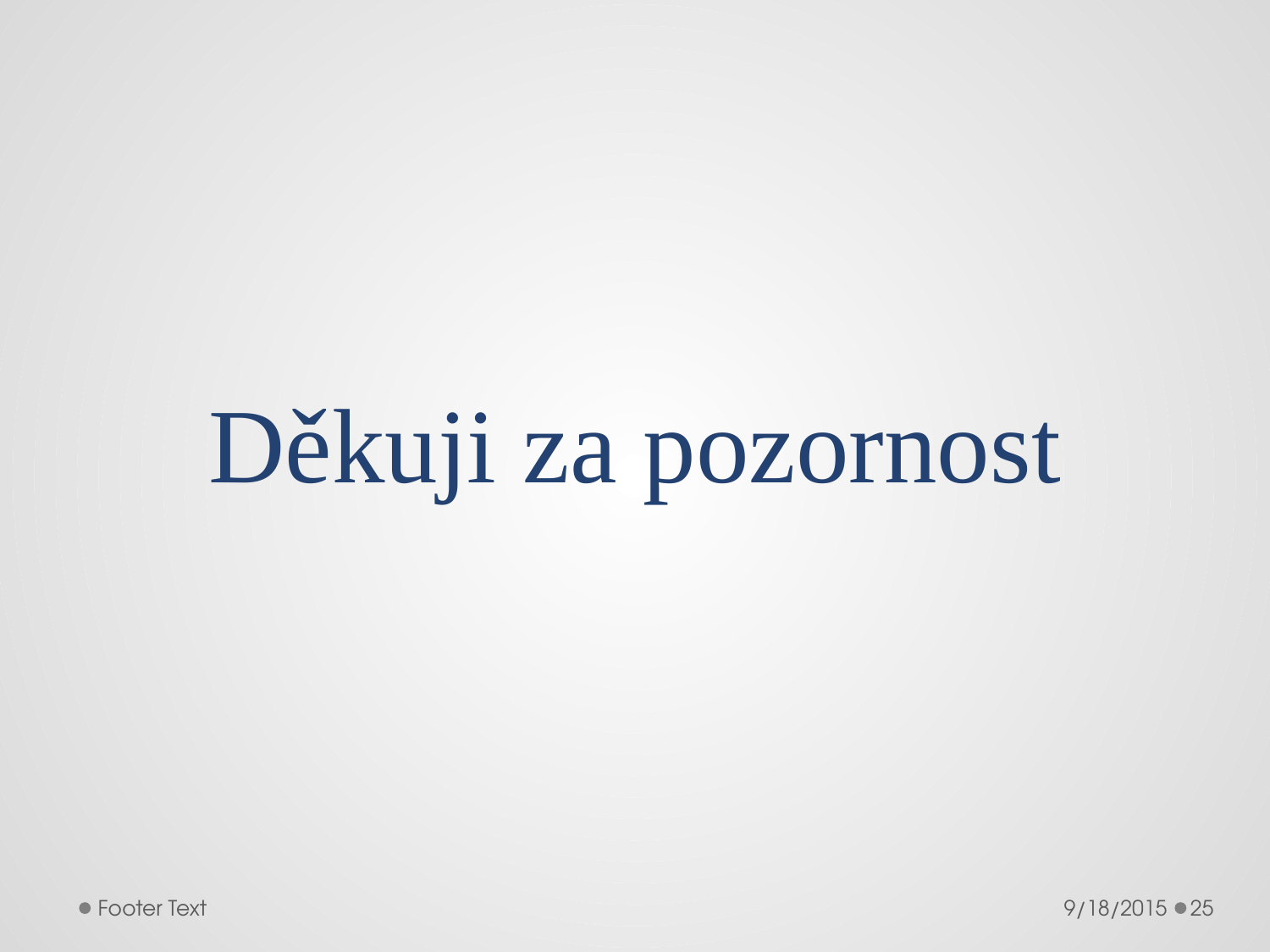

#

Děkuji za pozornost
Footer Text
9/18/2015
25